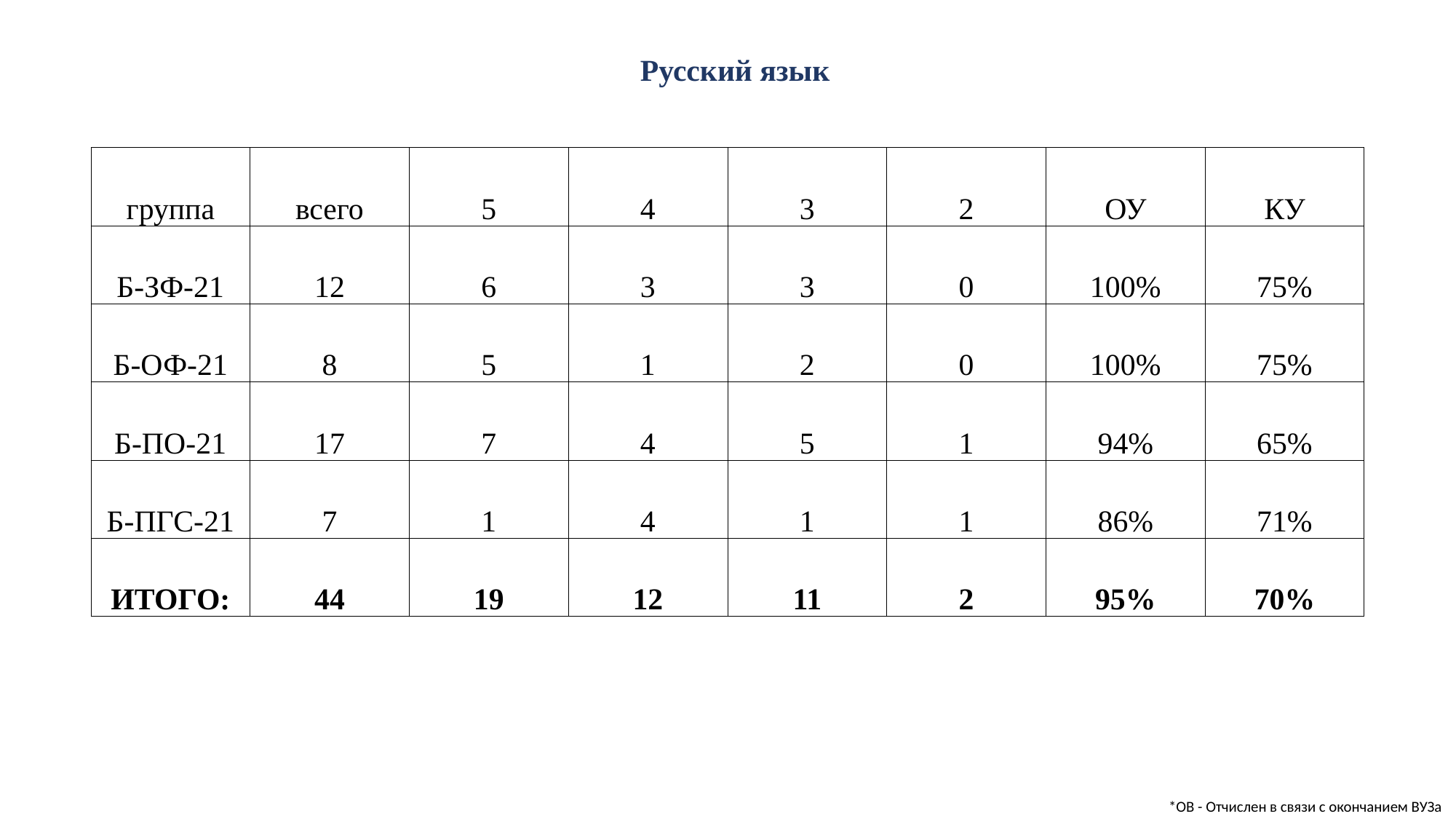

# Русский язык
| группа | всего | 5 | 4 | 3 | 2 | ОУ | КУ |
| --- | --- | --- | --- | --- | --- | --- | --- |
| Б-ЗФ-21 | 12 | 6 | 3 | 3 | 0 | 100% | 75% |
| Б-ОФ-21 | 8 | 5 | 1 | 2 | 0 | 100% | 75% |
| Б-ПО-21 | 17 | 7 | 4 | 5 | 1 | 94% | 65% |
| Б-ПГС-21 | 7 | 1 | 4 | 1 | 1 | 86% | 71% |
| ИТОГО: | 44 | 19 | 12 | 11 | 2 | 95% | 70% |

*ОВ - Отчислен в связи с окончанием ВУЗа